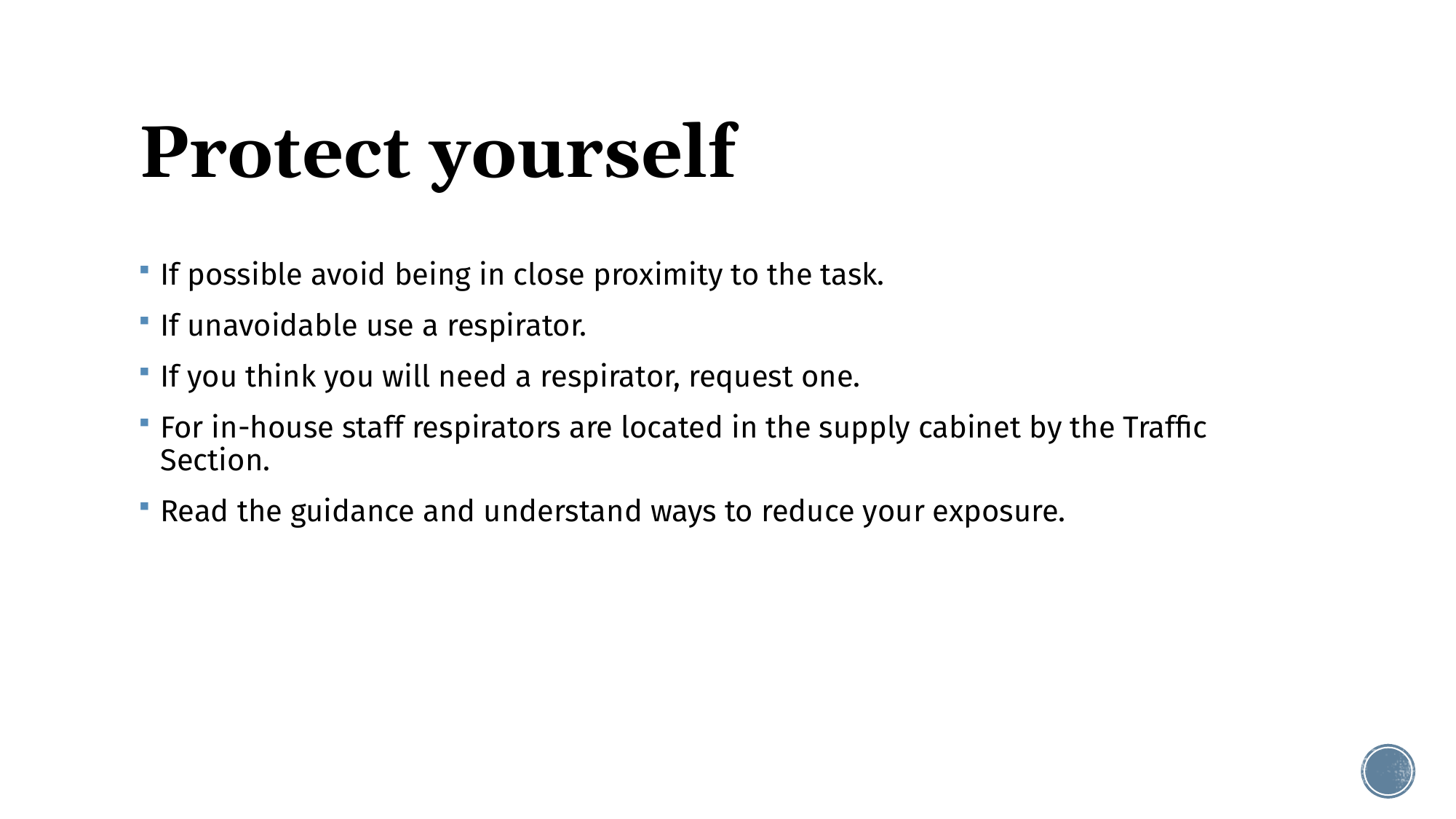

# Protect yourself
If possible avoid being in close proximity to the task.
If unavoidable use a respirator.
If you think you will need a respirator, request one.
For in-house staff respirators are located in the supply cabinet by the Traffic Section.
Read the guidance and understand ways to reduce your exposure.